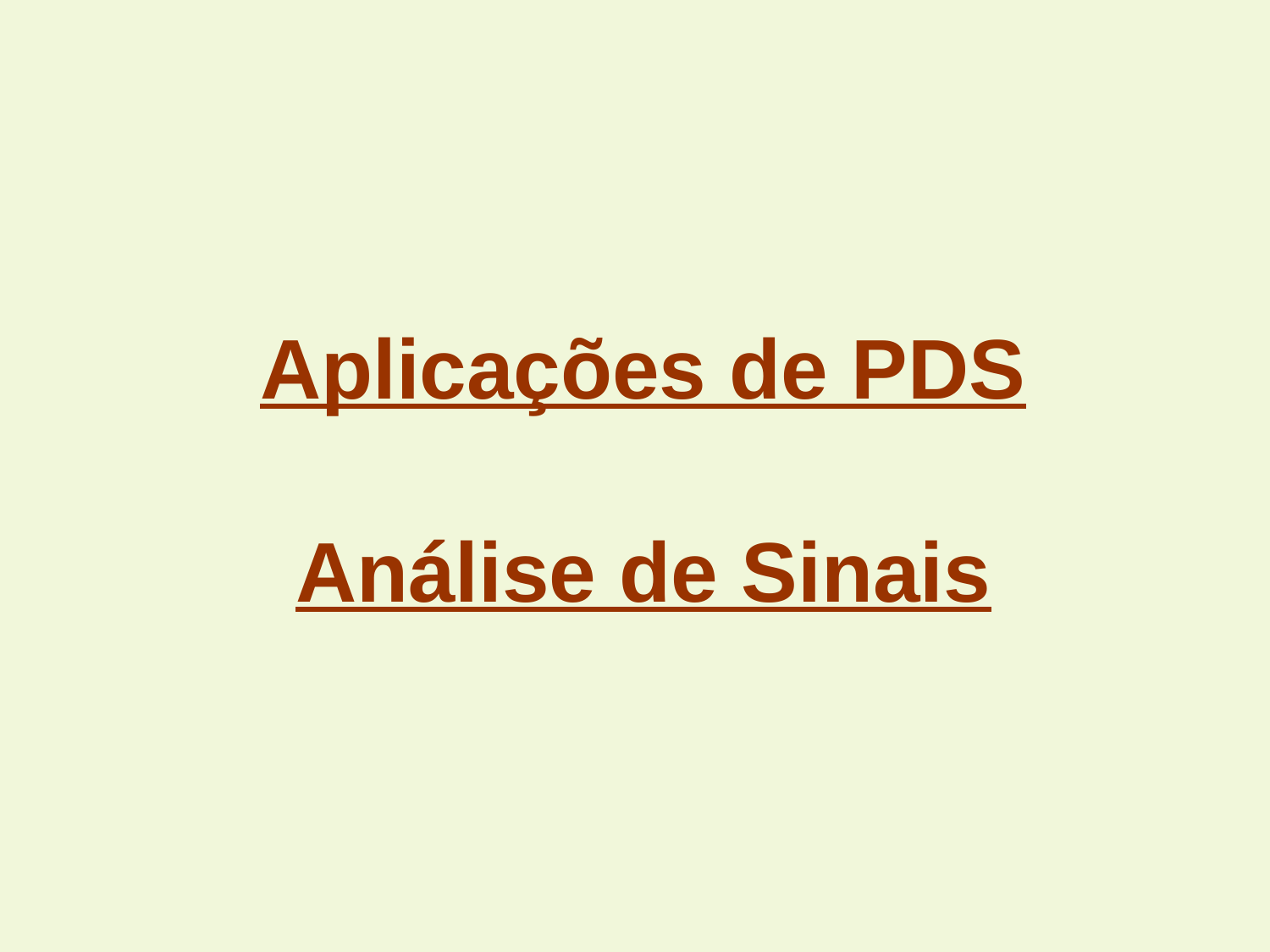

# Aplicações de PDS Análise de Sinais